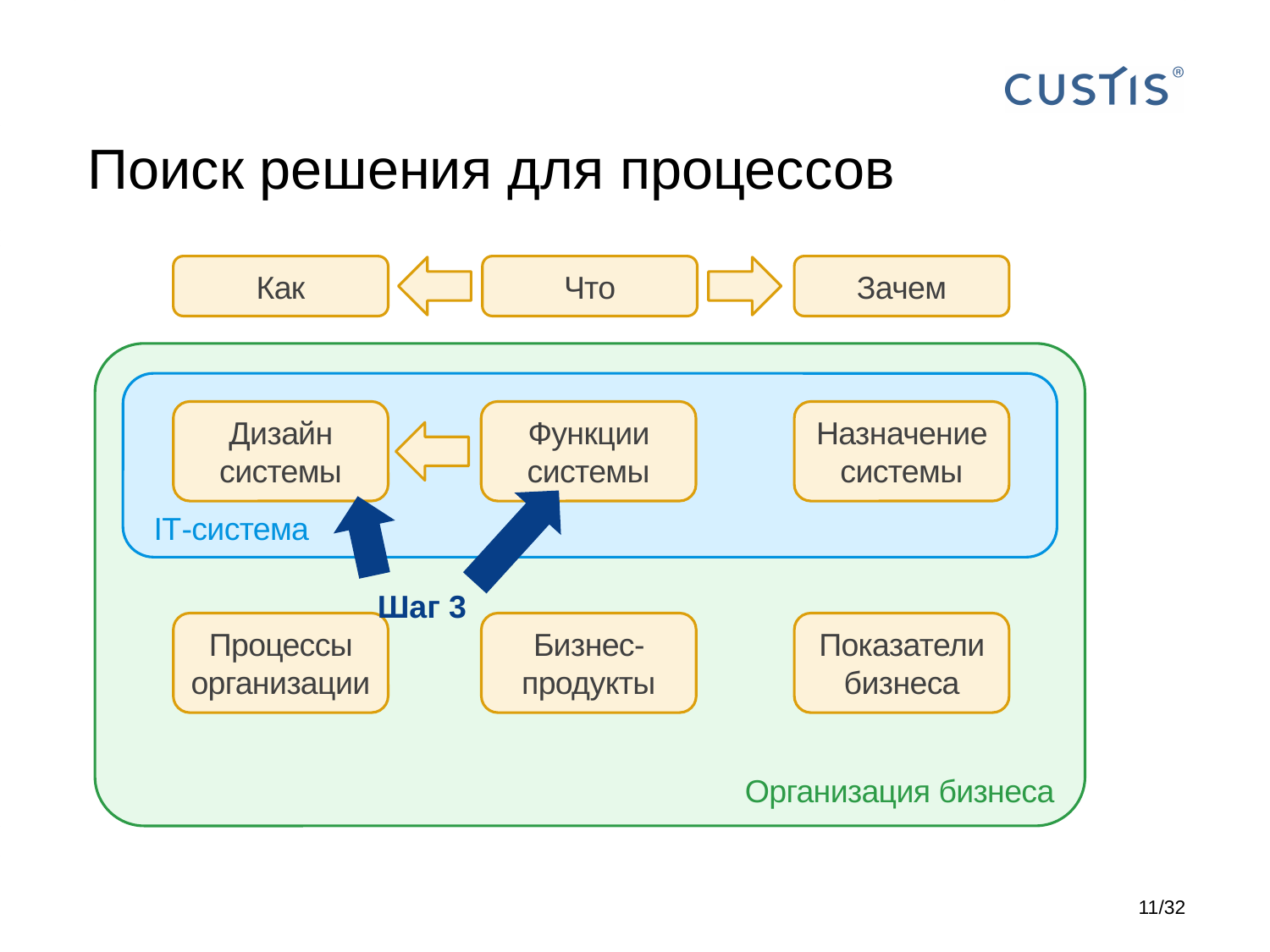

# Поиск решения для процессов
Как
Что
Зачем

Дизайн системы
Функции системы
Назначение системы

Шаг 3
IT-система
Процессы организации
Бизнес-продукты
Показатели бизнеса
Организация бизнеса
11/32